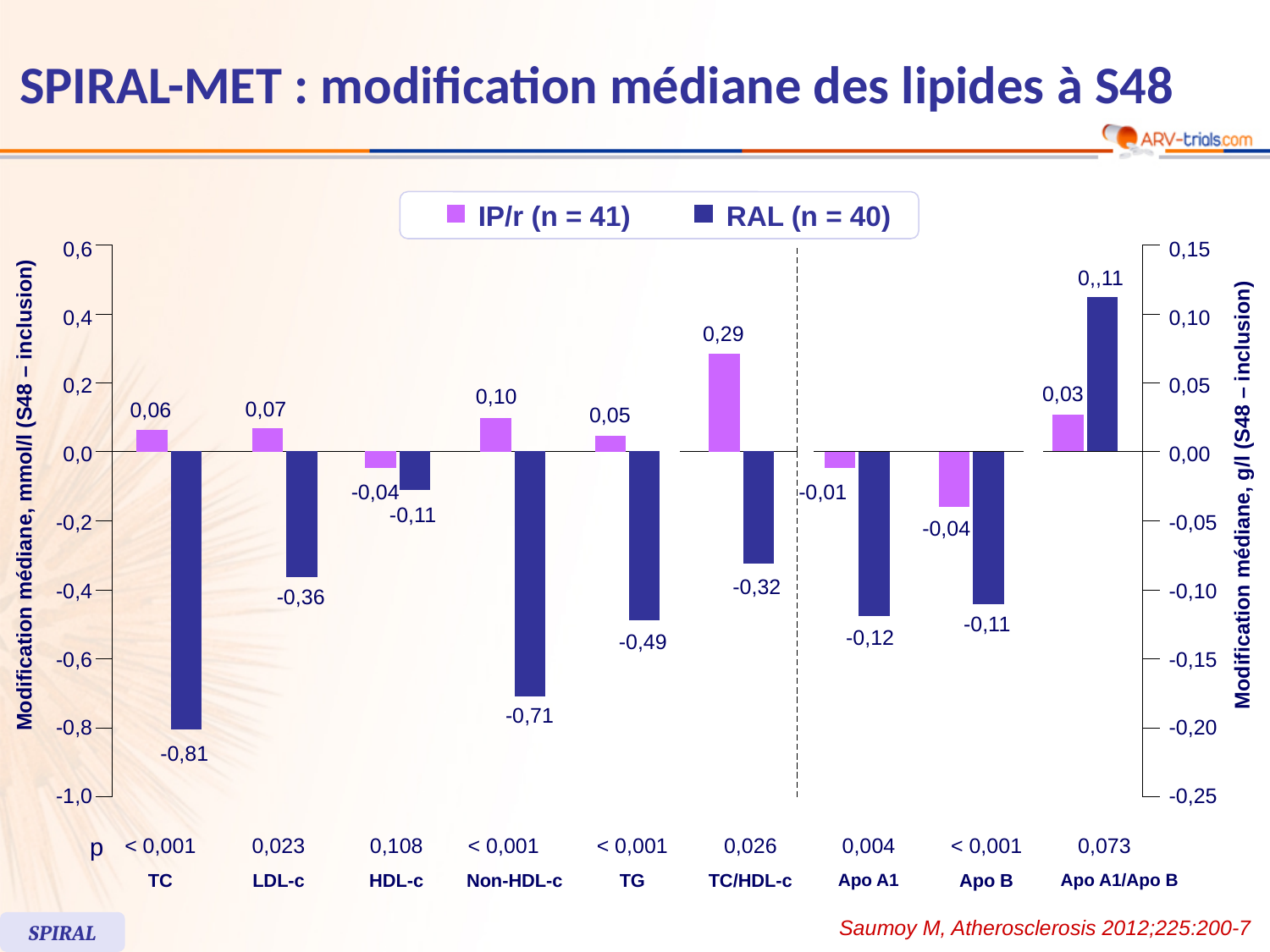

# SPIRAL-MET : modification médiane des lipides à S48

IP/r (n = 41)
RAL (n = 40)

0,6
0,15

0,,11

0,4
0,10

0,29

0,2
0,05
0,03
0,10

0,07
0,06
0,05

0,0
0,00

-0,04
-0,01
Modification médiane, g/l (S48 – inclusion)
Modification médiane, mmol/l (S48 – inclusion)
-0,11
-0,2
-0,05
-0,04

-0,32
-0,4
-0,10
-0,36

-0,11
-0,12
-0,49
-0,6
-0,15

-0,71
-0,8
-0,20

-0,81
-1,0
-0,25
p
< 0,001
0,023
0,108
< 0,001
< 0,001
0,026
0,004
< 0,001
0,073
TC
LDL-c
HDL-c
Non-HDL-c
TG
TC/HDL-c
Apo A1
Apo B
Apo A1/Apo B
Saumoy M, Atherosclerosis 2012;225:200-7
SPIRAL